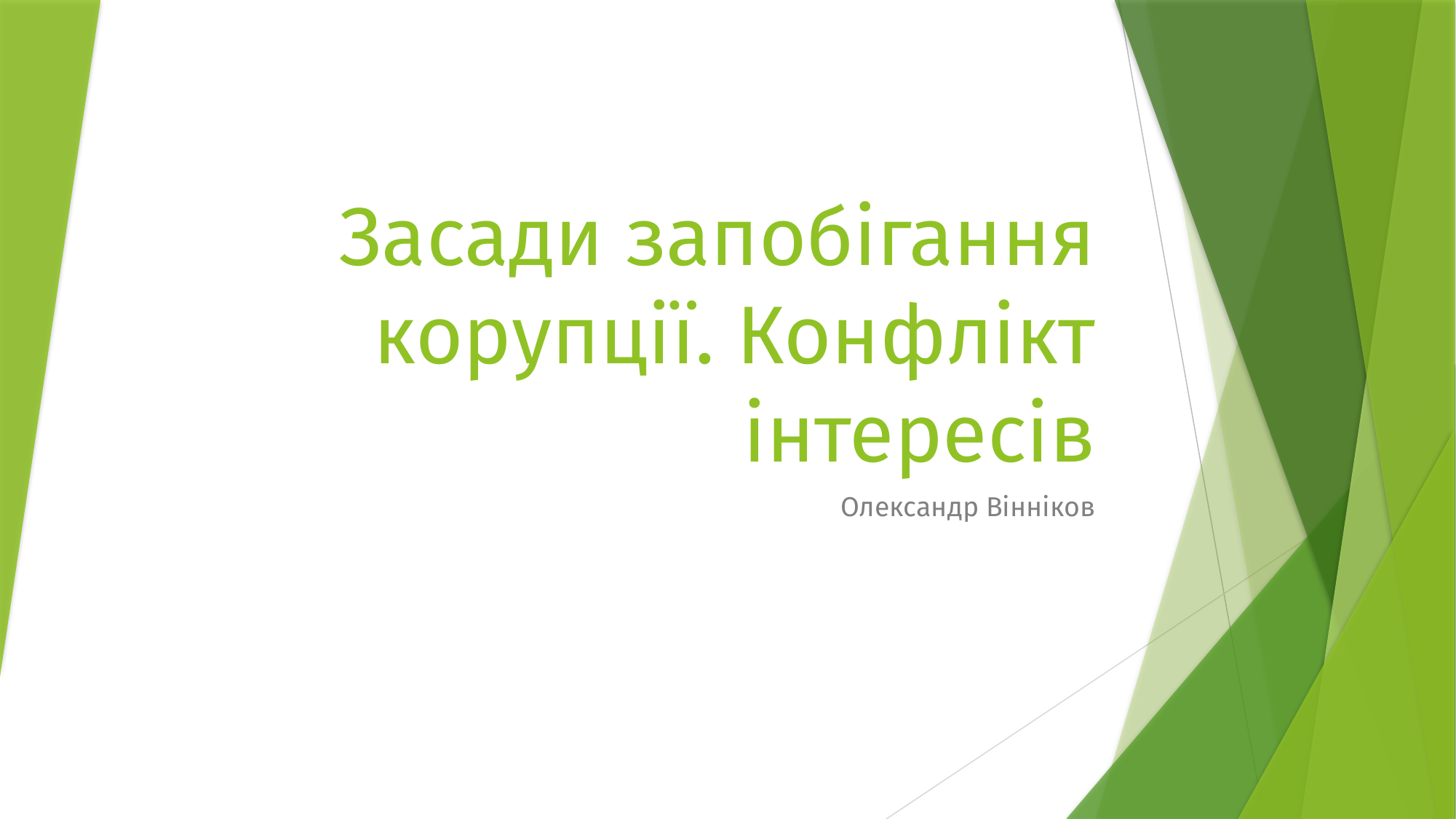

# Засади запобігання корупції. Конфлікт інтересів
Олександр Вінніков